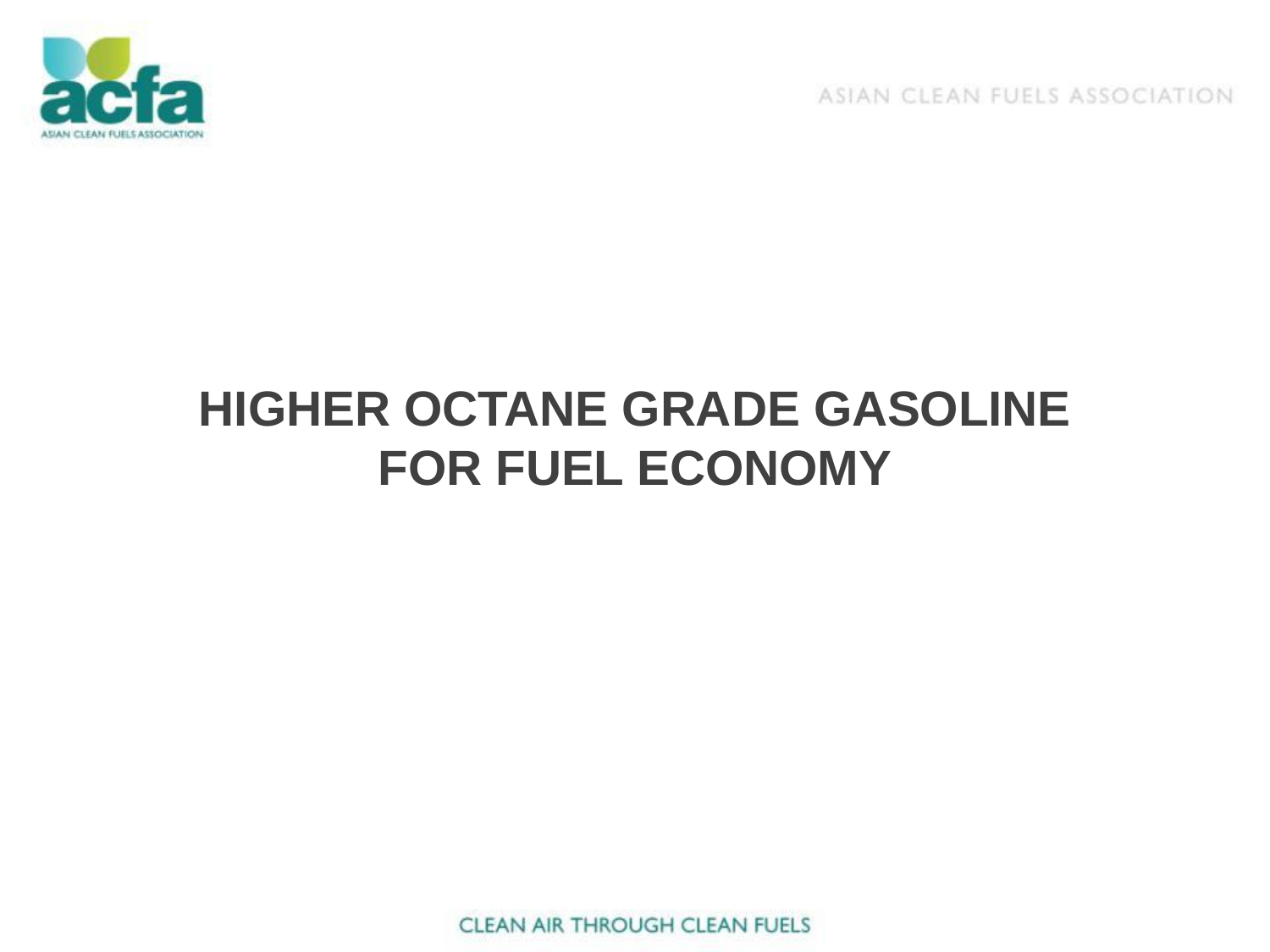

# Higher octane grade gasoline for fuel economy